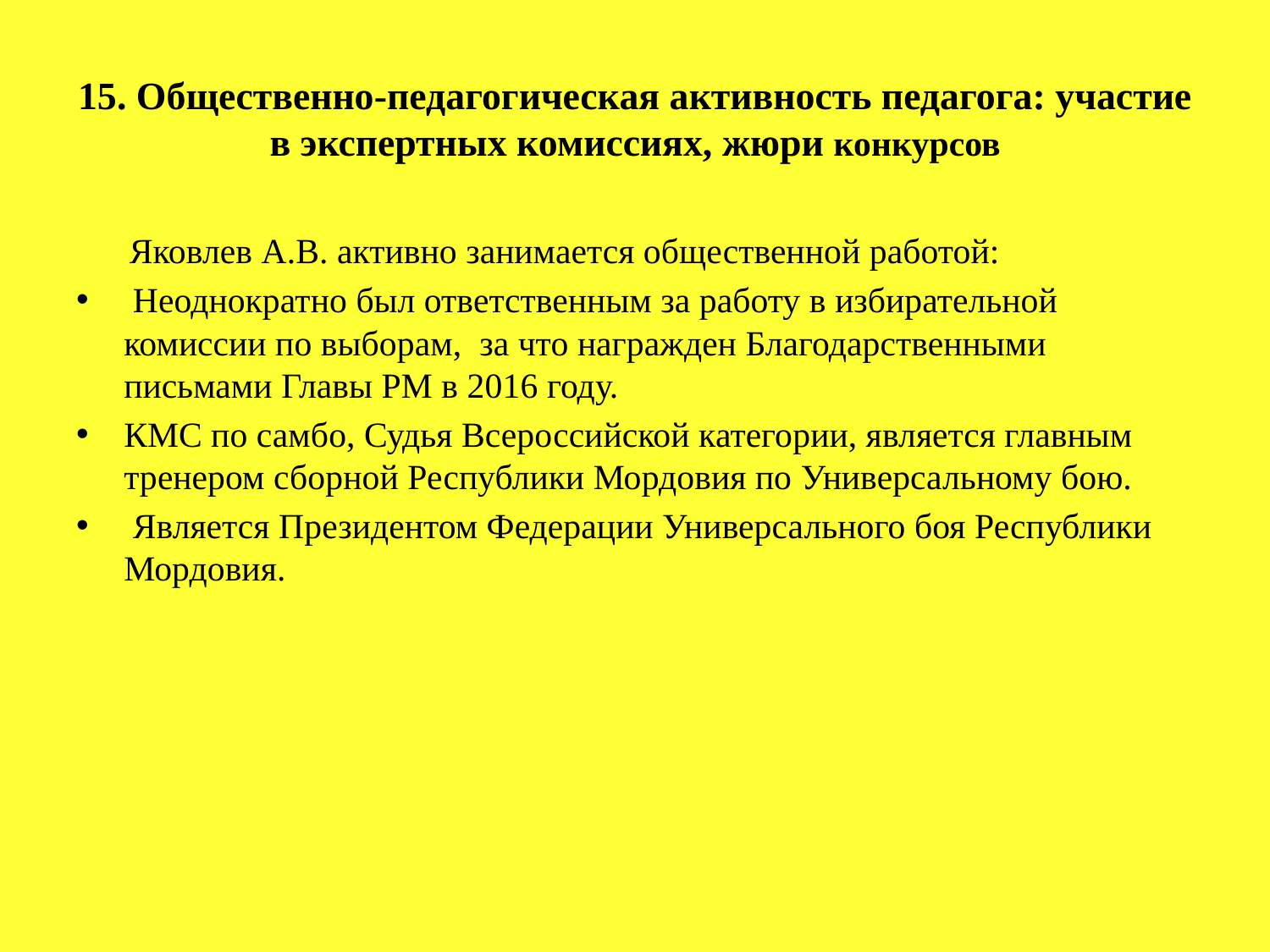

# 15. Общественно-педагогическая активность педагога: участие в экспертных комиссиях, жюри конкурсов
      Яковлев А.В. активно занимается общественной работой:
 Неоднократно был ответственным за работу в избирательной комиссии по выборам,  за что награжден Благодарственными письмами Главы РМ в 2016 году.
КМС по самбо, Судья Всероссийской категории, является главным тренером сборной Республики Мордовия по Универсальному бою.
 Является Президентом Федерации Универсального боя Республики Мордовия.